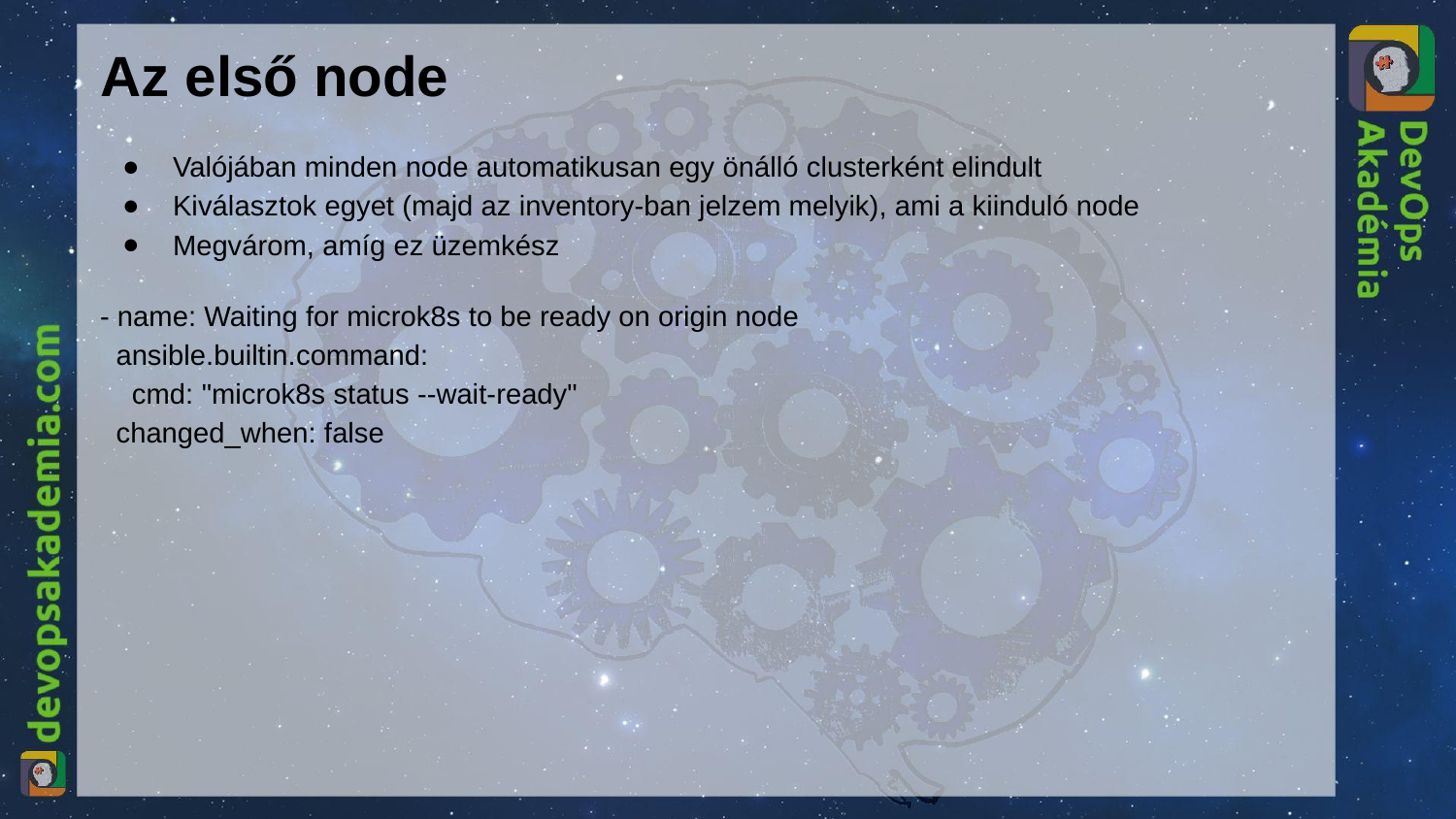

# Az első node
Valójában minden node automatikusan egy önálló clusterként elindult
Kiválasztok egyet (majd az inventory-ban jelzem melyik), ami a kiinduló node
Megvárom, amíg ez üzemkész
- name: Waiting for microk8s to be ready on origin node
  ansible.builtin.command:
    cmd: "microk8s status --wait-ready"
  changed_when: false